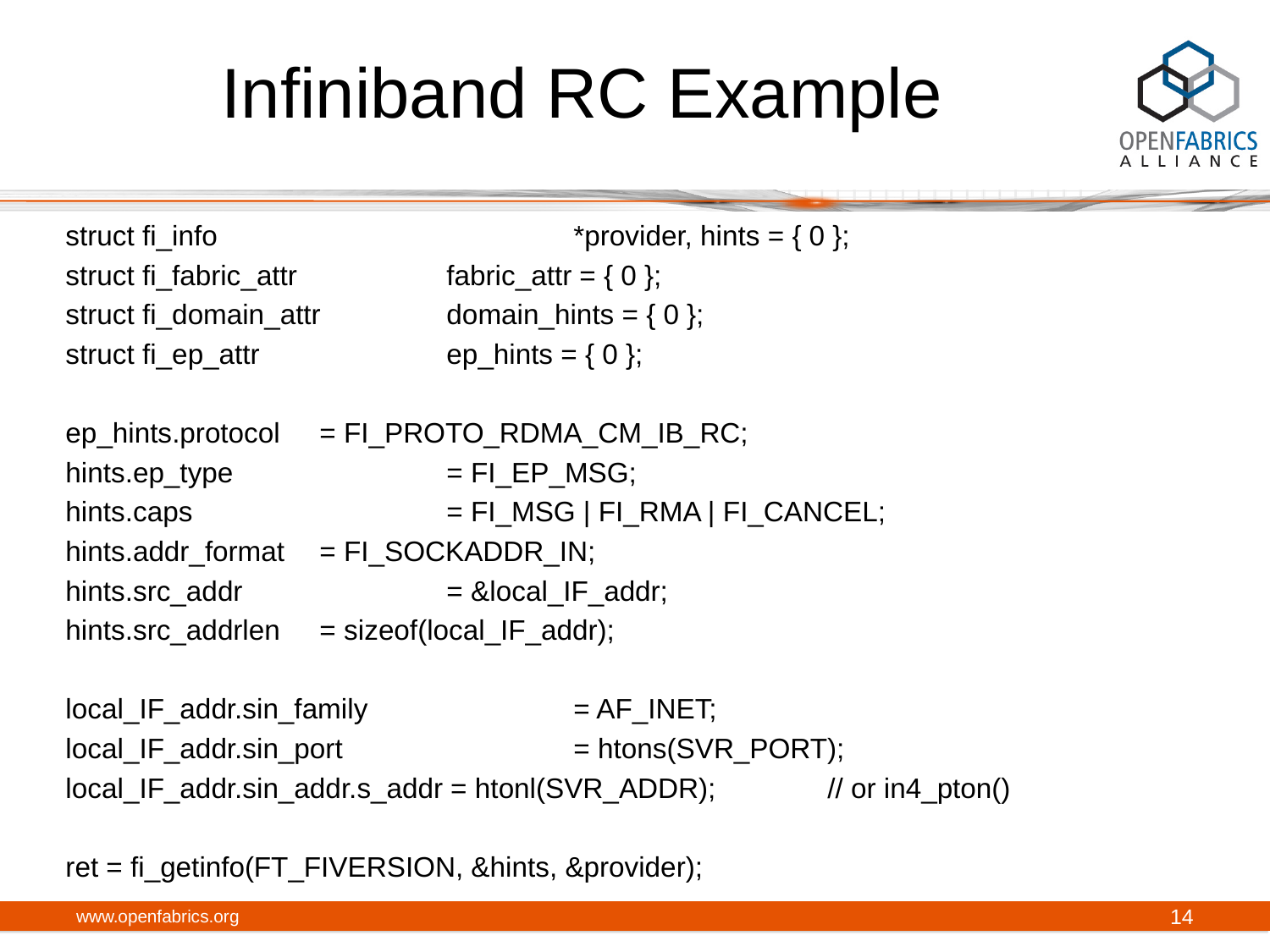

# Infiniband RC Example
struct fi_info			*provider, hints = { 0 };
struct fi_fabric_attr		fabric_attr = { 0 };
struct fi_domain_attr	domain_hints = { 0 };
struct fi_ep_attr		ep_hints = { 0 };

ep_hints.protocol	= FI_PROTO_RDMA_CM_IB_RC;
hints.ep_type		= FI_EP_MSG;
hints.caps		= FI_MSG | FI_RMA | FI_CANCEL;
hints.addr_format	= FI_SOCKADDR_IN;
hints.src_addr		= &local_IF_addr;
hints.src_addrlen	= sizeof(local_IF_addr);

local_IF_addr.sin_family		= AF_INET;
local_IF_addr.sin_port		= htons(SVR_PORT);
local_IF_addr.sin_addr.s_addr = htonl(SVR_ADDR);	// or in4_pton()

ret = fi_getinfo(FT_FIVERSION, &hints, &provider);

www.openfabrics.org
14